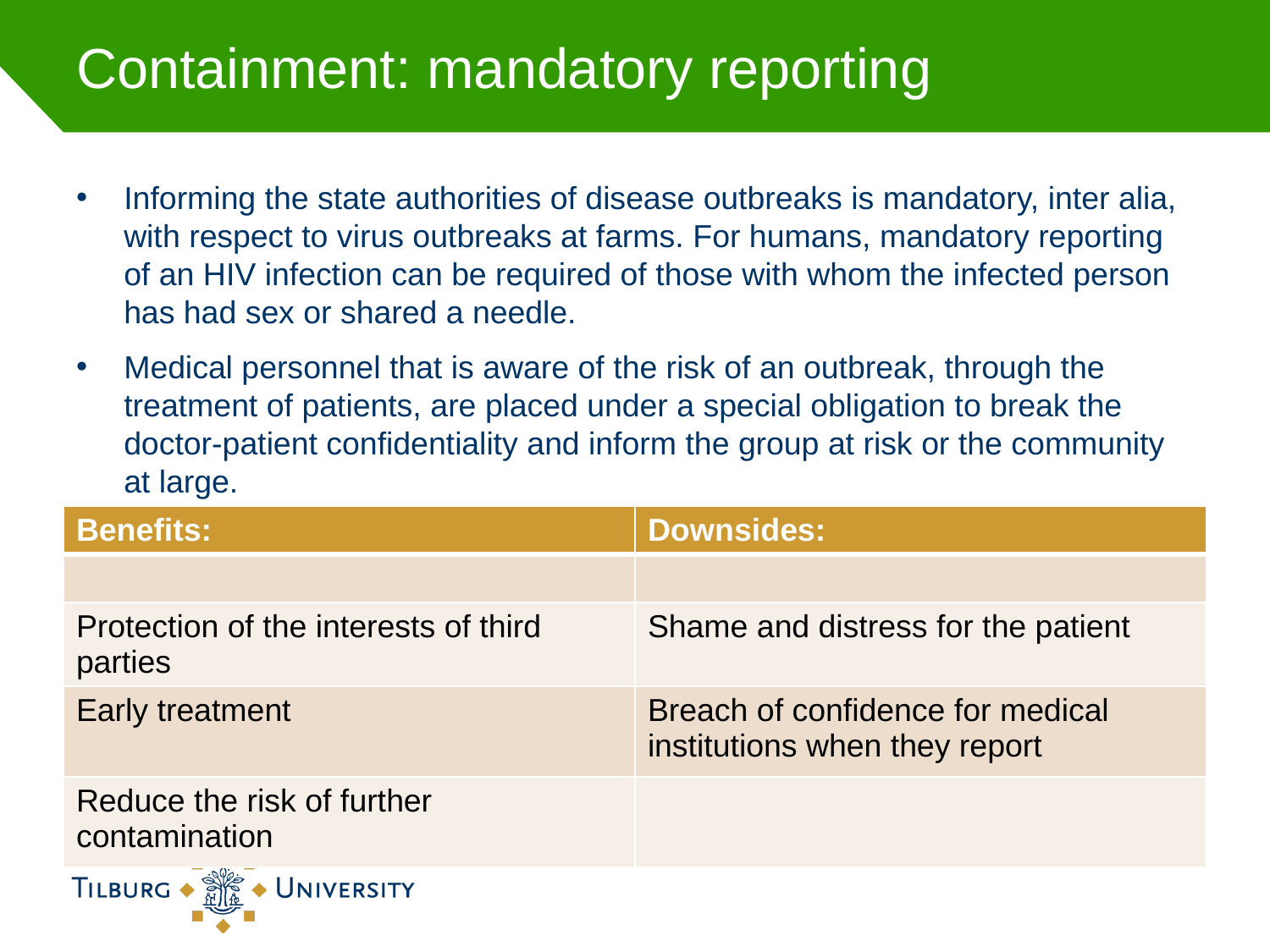

# Containment: mandatory reporting
Informing the state authorities of disease outbreaks is mandatory, inter alia, with respect to virus outbreaks at farms. For humans, mandatory reporting of an HIV infection can be required of those with whom the infected person has had sex or shared a needle.
Medical personnel that is aware of the risk of an outbreak, through the treatment of patients, are placed under a special obligation to break the doctor-patient confidentiality and inform the group at risk or the community at large.
| Benefits: | Downsides: |
| --- | --- |
|  |  |
| Protection of the interests of third parties | Shame and distress for the patient |
| Early treatment | Breach of confidence for medical institutions when they report |
| Reduce the risk of further contamination |  |